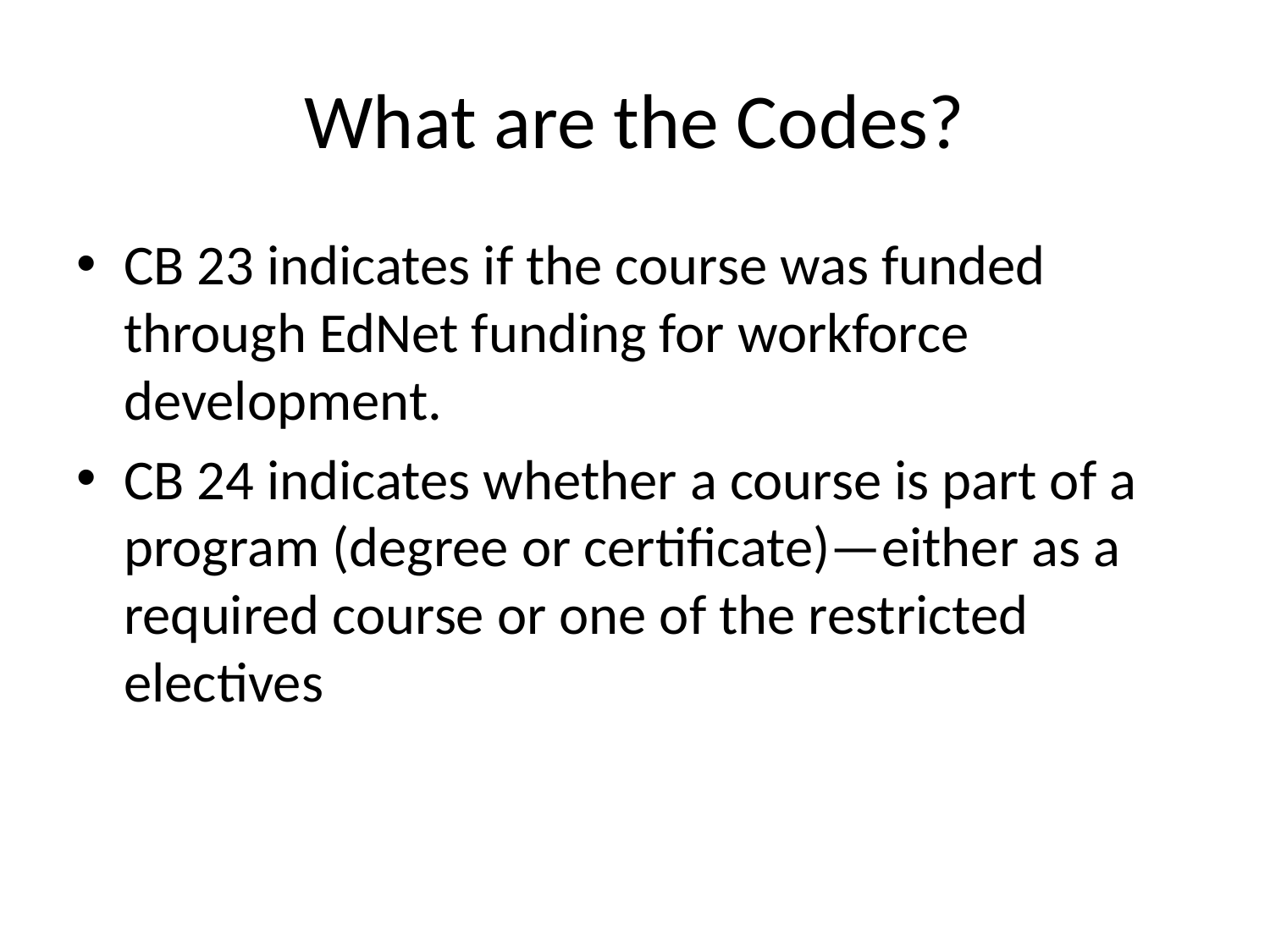

# What are the Codes?
CB 23 indicates if the course was funded through EdNet funding for workforce development.
CB 24 indicates whether a course is part of a program (degree or certificate)—either as a required course or one of the restricted electives